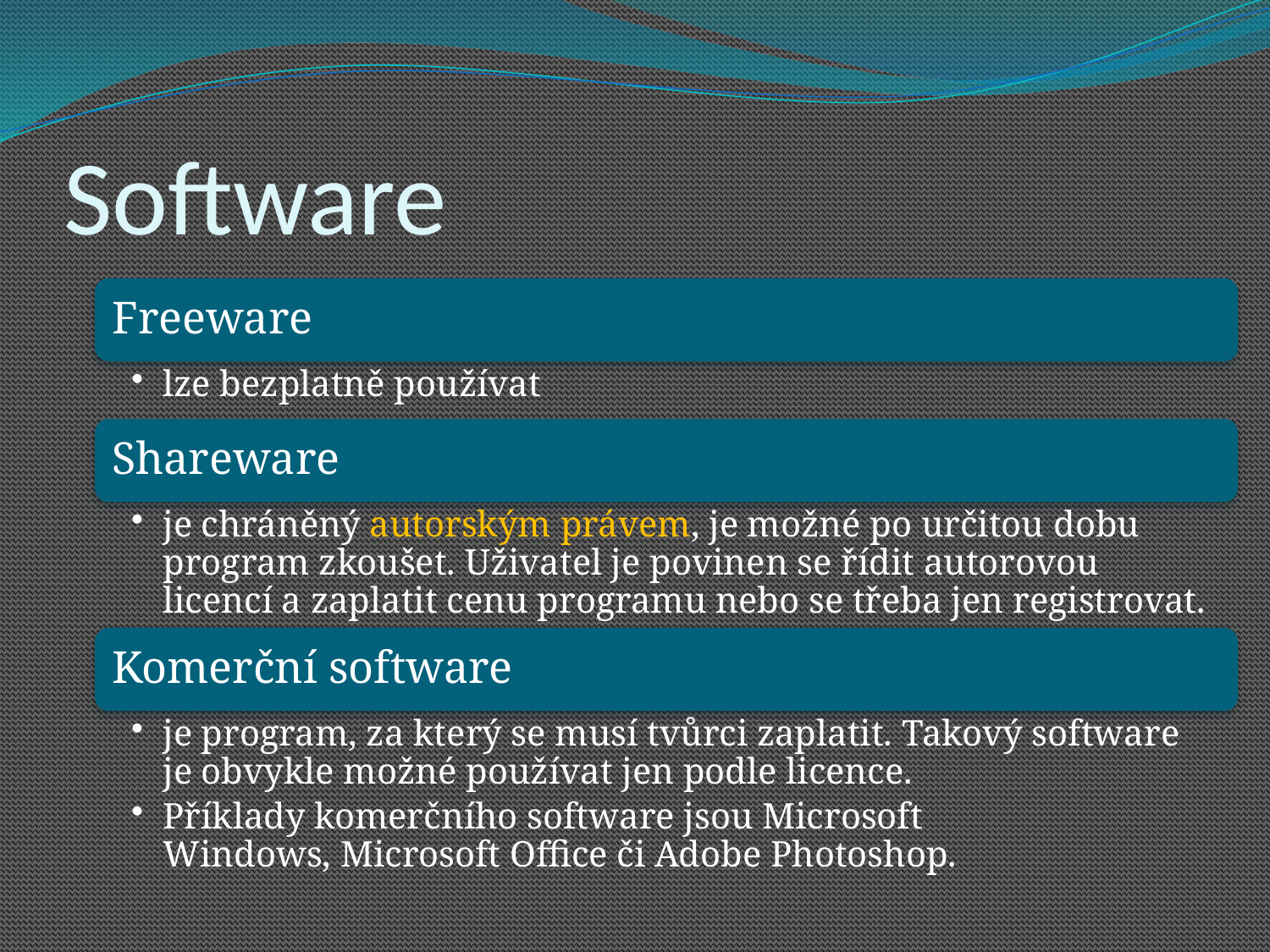

# Software
Freeware
lze bezplatně používat
Shareware
je chráněný autorským právem, je možné po určitou dobu program zkoušet. Uživatel je povinen se řídit autorovou licencí a zaplatit cenu programu nebo se třeba jen registrovat.
Komerční software
je program, za který se musí tvůrci zaplatit. Takový software je obvykle možné používat jen podle licence.
Příklady komerčního software jsou Microsoft Windows, Microsoft Office či Adobe Photoshop.